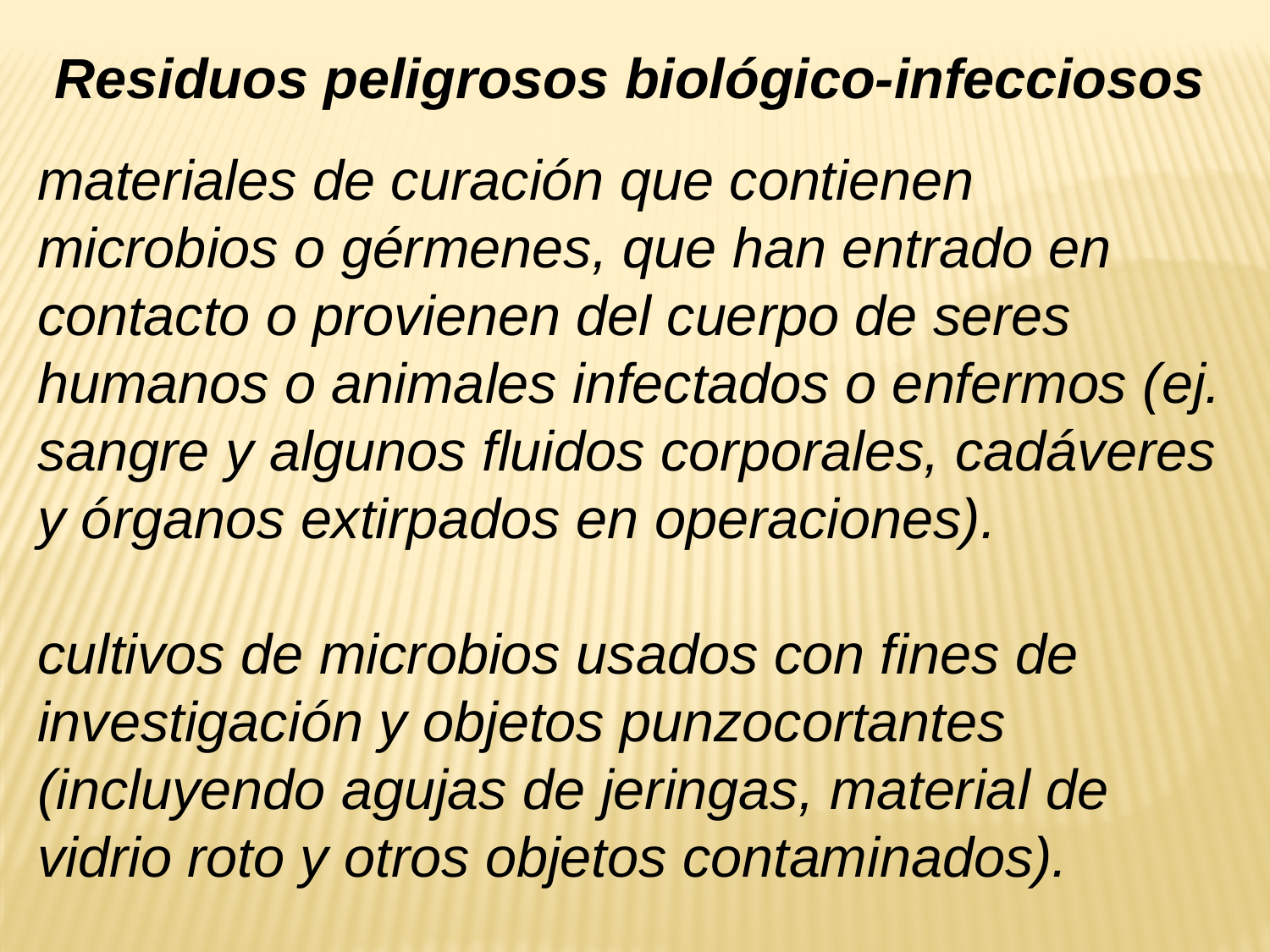

Residuos peligrosos biológico-infecciosos

materiales de curación que contienen microbios o gérmenes, que han entrado en contacto o provienen del cuerpo de seres humanos o animales infectados o enfermos (ej. sangre y algunos fluidos corporales, cadáveres y órganos extirpados en operaciones).

cultivos de microbios usados con fines de investigación y objetos punzocortantes (incluyendo agujas de jeringas, material de vidrio roto y otros objetos contaminados).